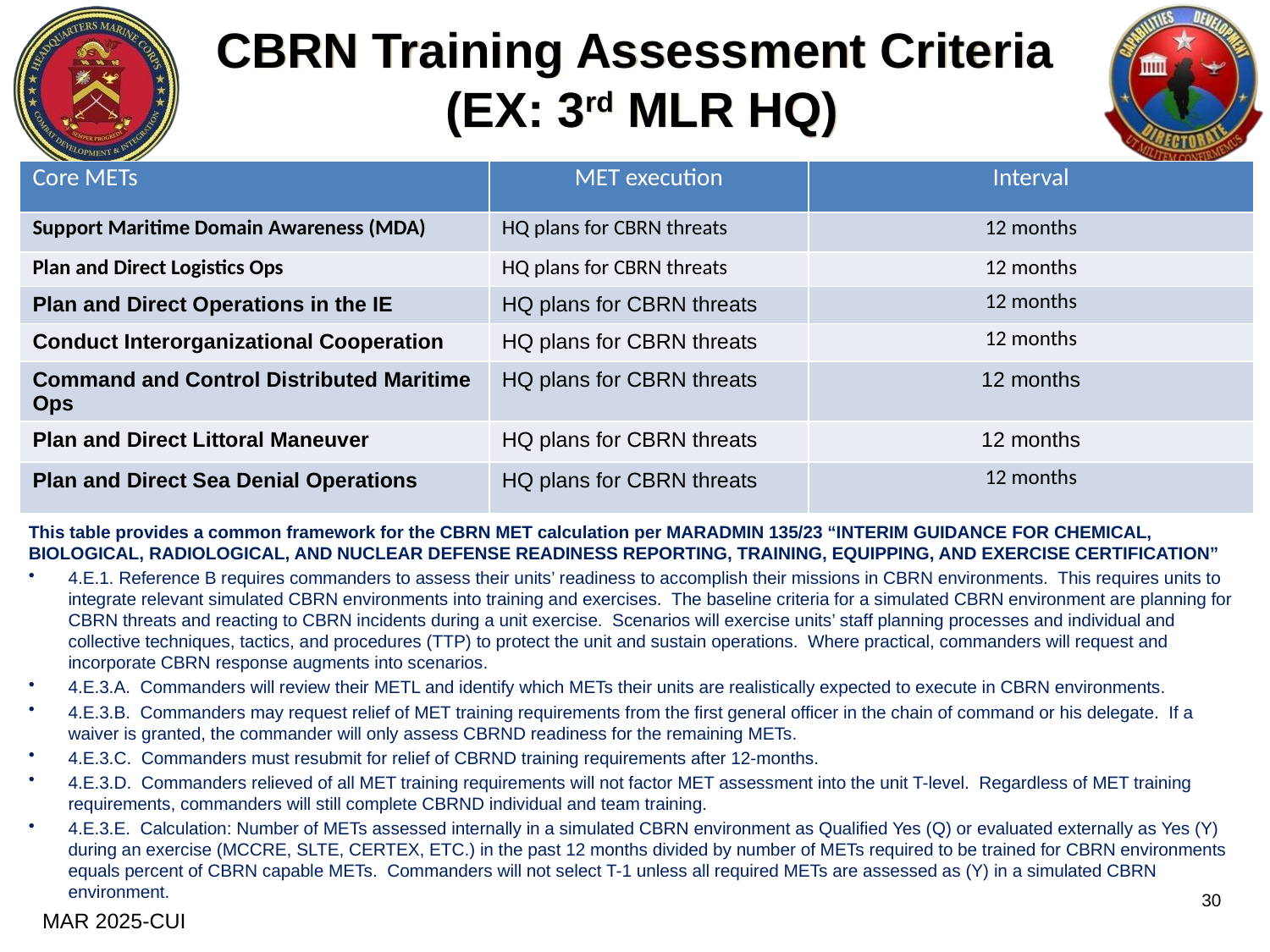

CBRN Training Assessment Criteria
 (EX: 3rd MLR HQ)
| Core METs | MET execution | Interval |
| --- | --- | --- |
| Support Maritime Domain Awareness (MDA) | HQ plans for CBRN threats | 12 months |
| Plan and Direct Logistics Ops | HQ plans for CBRN threats | 12 months |
| Plan and Direct Operations in the IE | HQ plans for CBRN threats | 12 months |
| Conduct Interorganizational Cooperation | HQ plans for CBRN threats | 12 months |
| Command and Control Distributed Maritime Ops | HQ plans for CBRN threats | 12 months |
| Plan and Direct Littoral Maneuver | HQ plans for CBRN threats | 12 months |
| Plan and Direct Sea Denial Operations | HQ plans for CBRN threats | 12 months |
This table provides a common framework for the CBRN MET calculation per MARADMIN 135/23 “INTERIM GUIDANCE FOR CHEMICAL, BIOLOGICAL, RADIOLOGICAL, AND NUCLEAR DEFENSE READINESS REPORTING, TRAINING, EQUIPPING, AND EXERCISE CERTIFICATION”
4.E.1. Reference B requires commanders to assess their units’ readiness to accomplish their missions in CBRN environments.  This requires units to integrate relevant simulated CBRN environments into training and exercises.  The baseline criteria for a simulated CBRN environment are planning for CBRN threats and reacting to CBRN incidents during a unit exercise.  Scenarios will exercise units’ staff planning processes and individual and collective techniques, tactics, and procedures (TTP) to protect the unit and sustain operations.  Where practical, commanders will request and incorporate CBRN response augments into scenarios.
4.E.3.A.  Commanders will review their METL and identify which METs their units are realistically expected to execute in CBRN environments.
4.E.3.B.  Commanders may request relief of MET training requirements from the first general officer in the chain of command or his delegate.  If a waiver is granted, the commander will only assess CBRND readiness for the remaining METs.
4.E.3.C.  Commanders must resubmit for relief of CBRND training requirements after 12-months.
4.E.3.D.  Commanders relieved of all MET training requirements will not factor MET assessment into the unit T-level.  Regardless of MET training requirements, commanders will still complete CBRND individual and team training.
4.E.3.E.  Calculation: Number of METs assessed internally in a simulated CBRN environment as Qualified Yes (Q) or evaluated externally as Yes (Y) during an exercise (MCCRE, SLTE, CERTEX, ETC.) in the past 12 months divided by number of METs required to be trained for CBRN environments equals percent of CBRN capable METs.  Commanders will not select T-1 unless all required METs are assessed as (Y) in a simulated CBRN environment.

30
MAR 2025-CUI